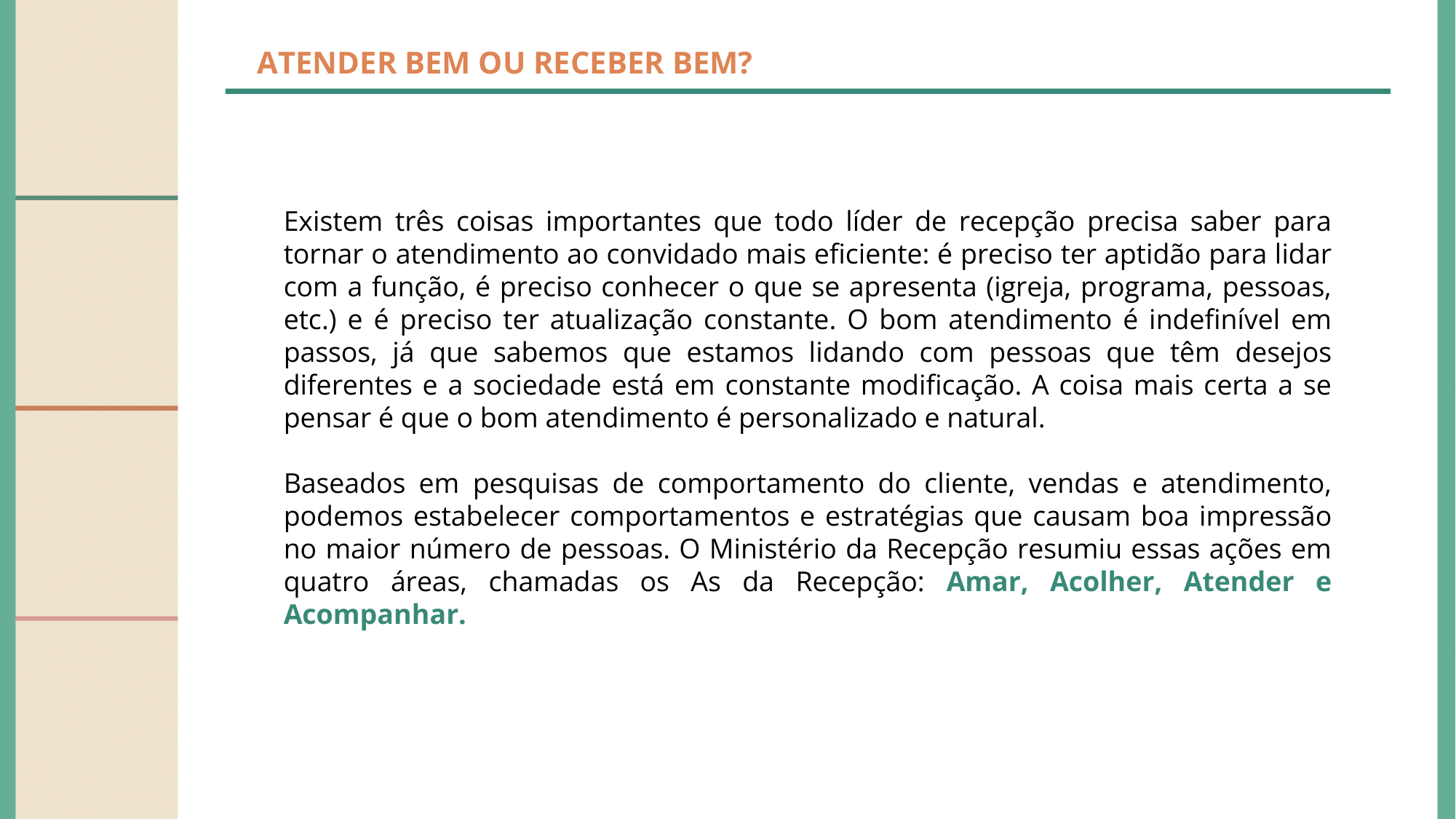

ATENDER BEM OU RECEBER BEM?

Existem três coisas importantes que todo líder de recepção precisa saber para tornar o atendimento ao convidado mais eficiente: é preciso ter aptidão para lidar com a função, é preciso conhecer o que se apresenta (igreja, programa, pessoas, etc.) e é preciso ter atualização constante. O bom atendimento é indefinível em passos, já que sabemos que estamos lidando com pessoas que têm desejos diferentes e a sociedade está em constante modificação. A coisa mais certa a se pensar é que o bom atendimento é personalizado e natural.

Baseados em pesquisas de comportamento do cliente, vendas e atendimento, podemos estabelecer comportamentos e estratégias que causam boa impressão no maior número de pessoas. O Ministério da Recepção resumiu essas ações em quatro áreas, chamadas os As da Recepção: Amar, Acolher, Atender e Acompanhar.